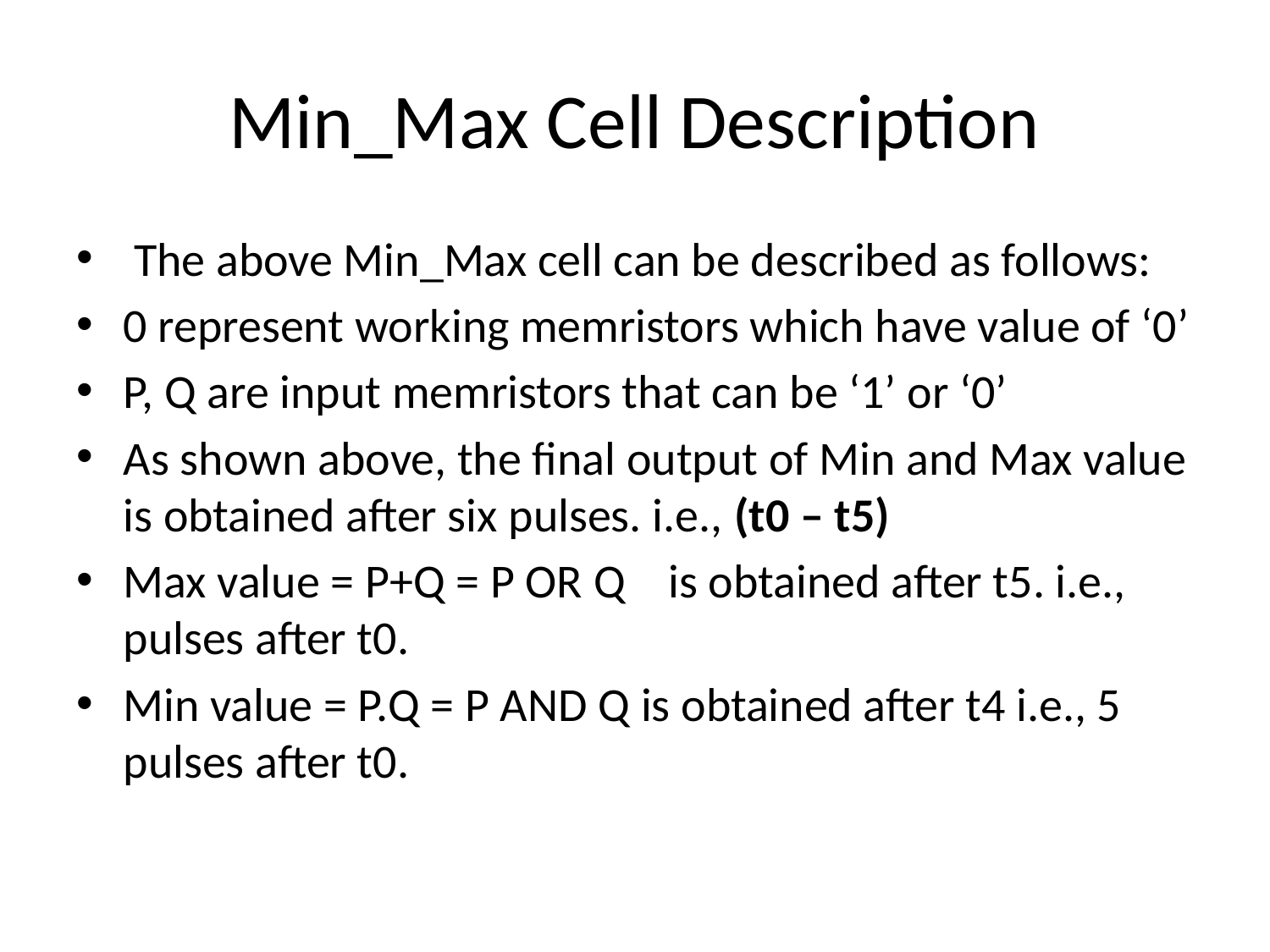

# Min_Max Cell Description
 The above Min_Max cell can be described as follows:
0 represent working memristors which have value of ‘0’
P, Q are input memristors that can be ‘1’ or ‘0’
As shown above, the final output of Min and Max value is obtained after six pulses. i.e., (t0 – t5)
Max value = P+Q = P OR Q    is obtained after t5. i.e.,  pulses after t0.
Min value = P.Q = P AND Q is obtained after t4 i.e., 5 pulses after t0.